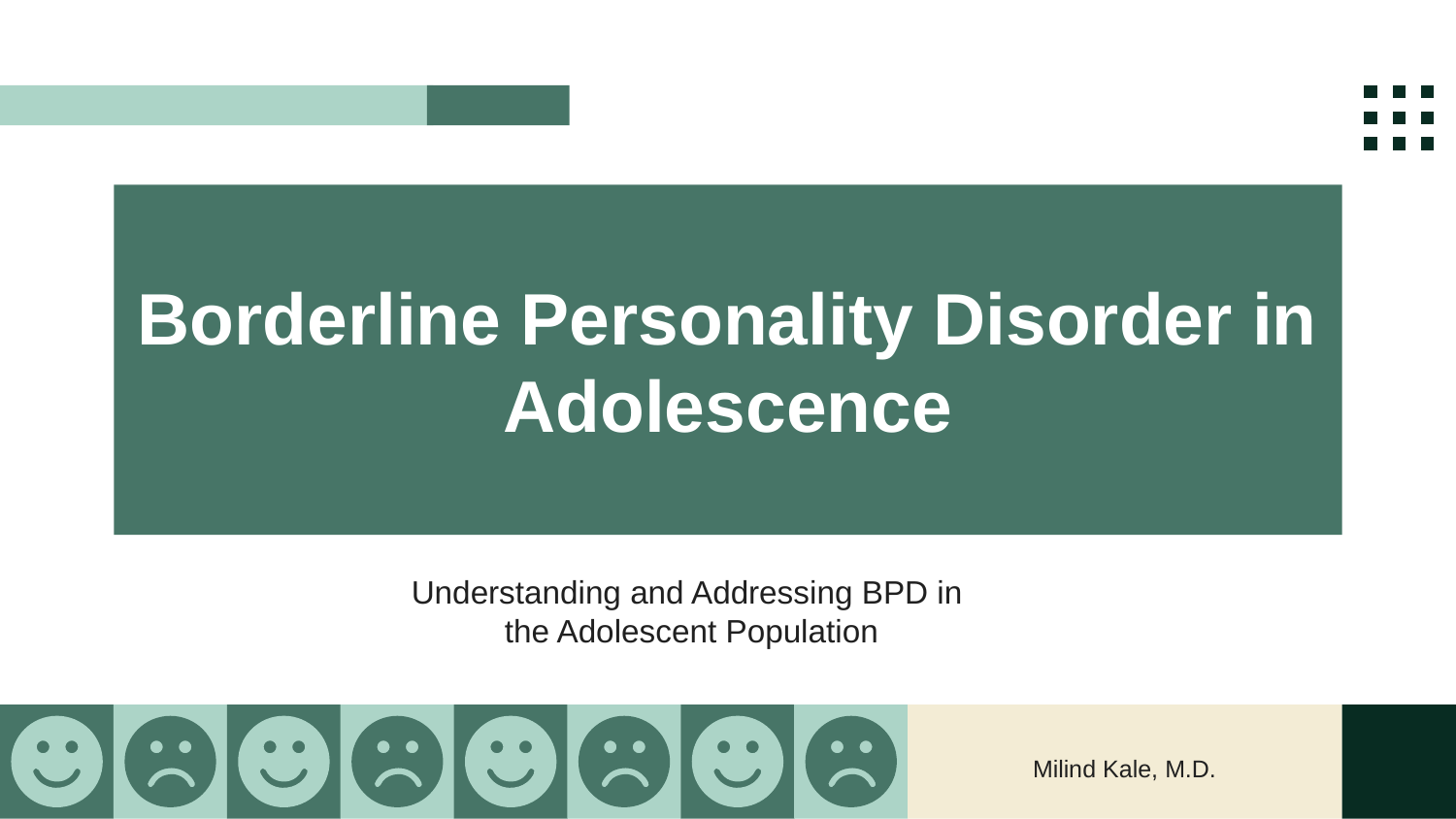

# Borderline Personality Disorder in Adolescence
Understanding and Addressing BPD in
the Adolescent Population
Milind Kale, M.D.